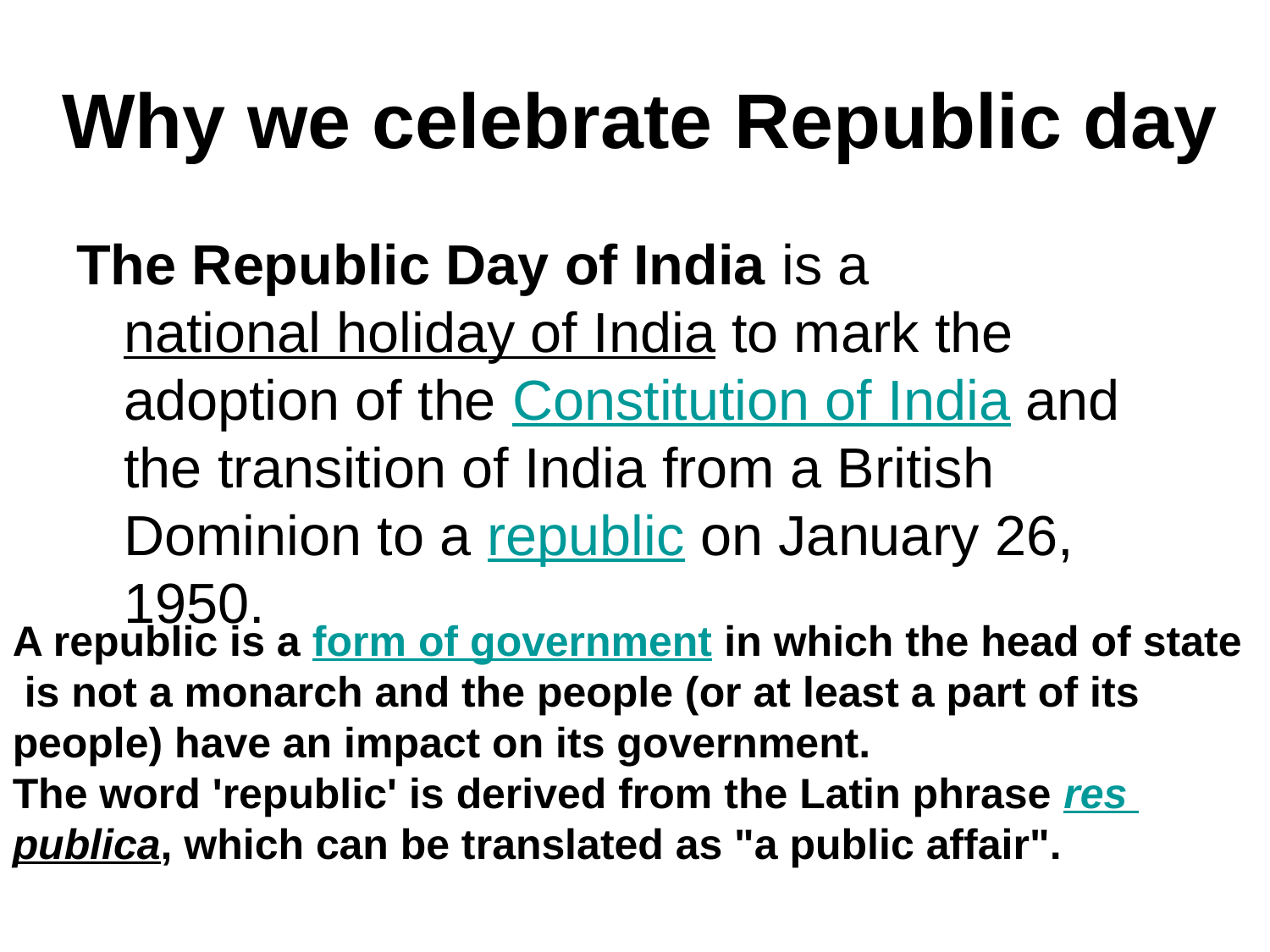

# Why we celebrate Republic day
The Republic Day of India is a national holiday of India to mark the adoption of the Constitution of India and the transition of India from a British Dominion to a republic on January 26, 1950.
A republic is a form of government in which the head of state
 is not a monarch and the people (or at least a part of its people) have an impact on its government.
The word 'republic' is derived from the Latin phrase res publica, which can be translated as "a public affair".